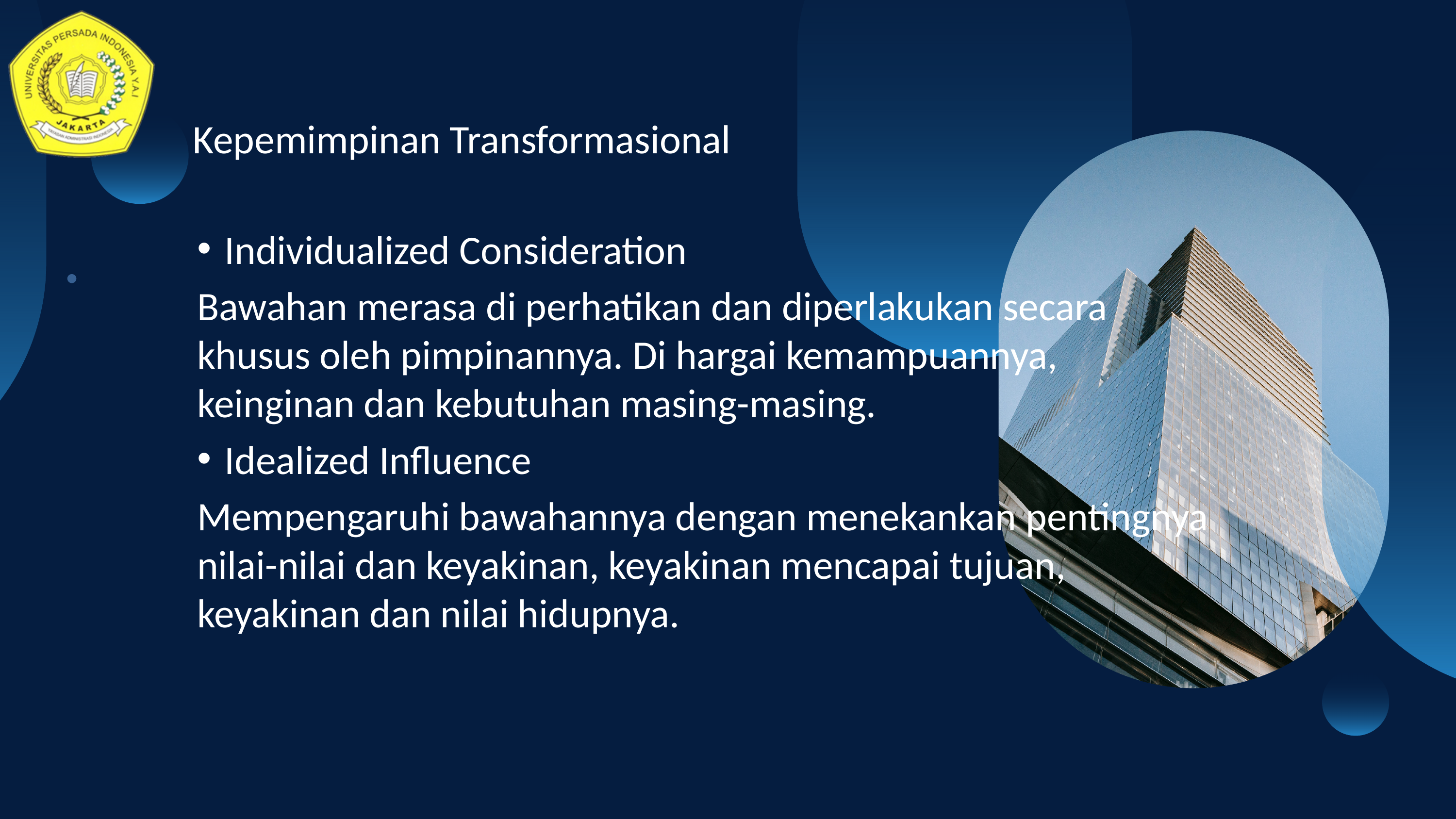

Kepemimpinan Transformasional

Individualized Consideration
Bawahan merasa di perhatikan dan diperlakukan secara khusus oleh pimpinannya. Di hargai kemampuannya, keinginan dan kebutuhan masing-masing.
Idealized Influence
Mempengaruhi bawahannya dengan menekankan pentingnya nilai-nilai dan keyakinan, keyakinan mencapai tujuan, keyakinan dan nilai hidupnya.